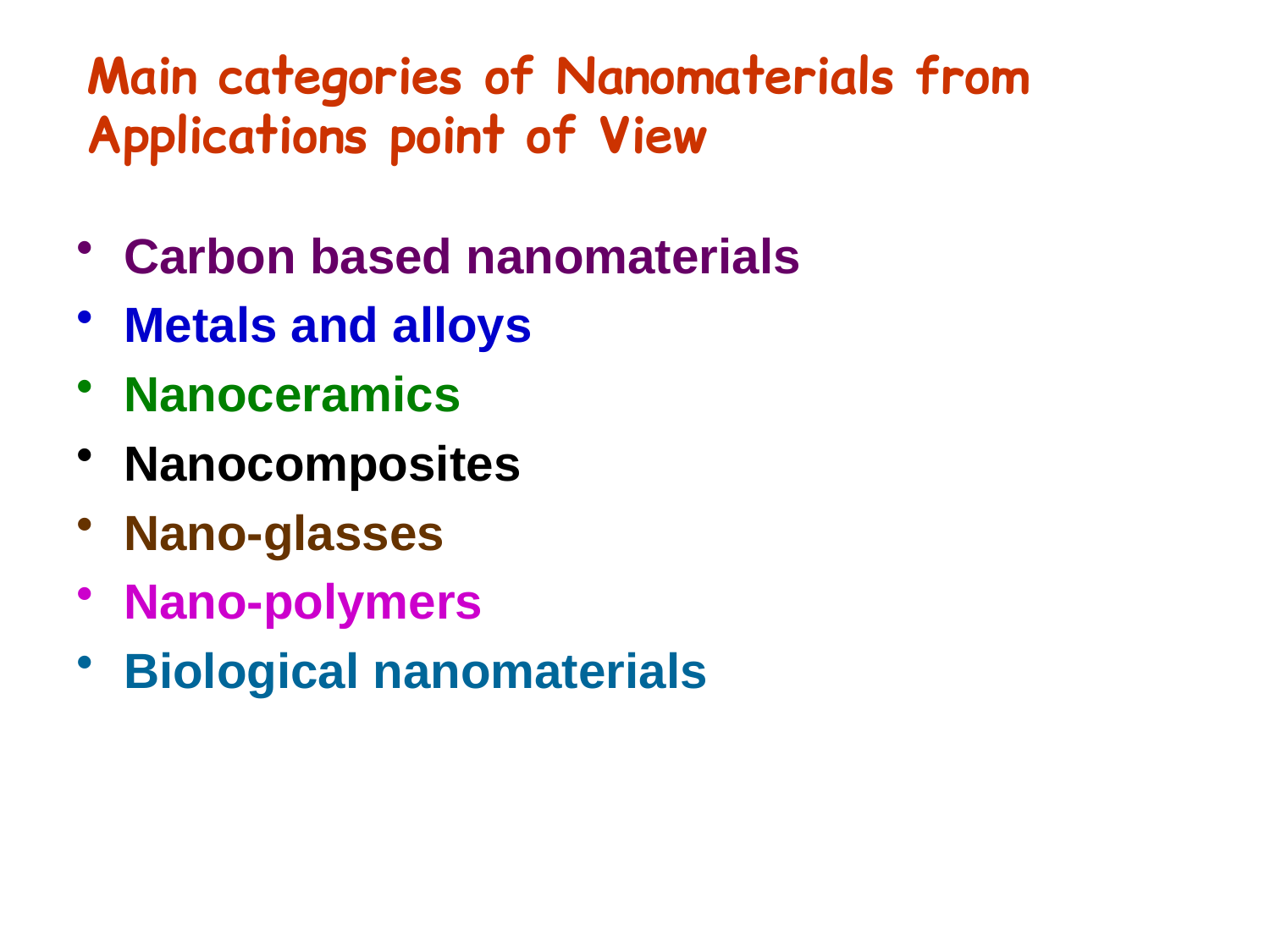

#
Main categories of Nanomaterials from Applications point of View
Carbon based nanomaterials
Metals and alloys
Nanoceramics
Nanocomposites
Nano-glasses
Nano-polymers
Biological nanomaterials